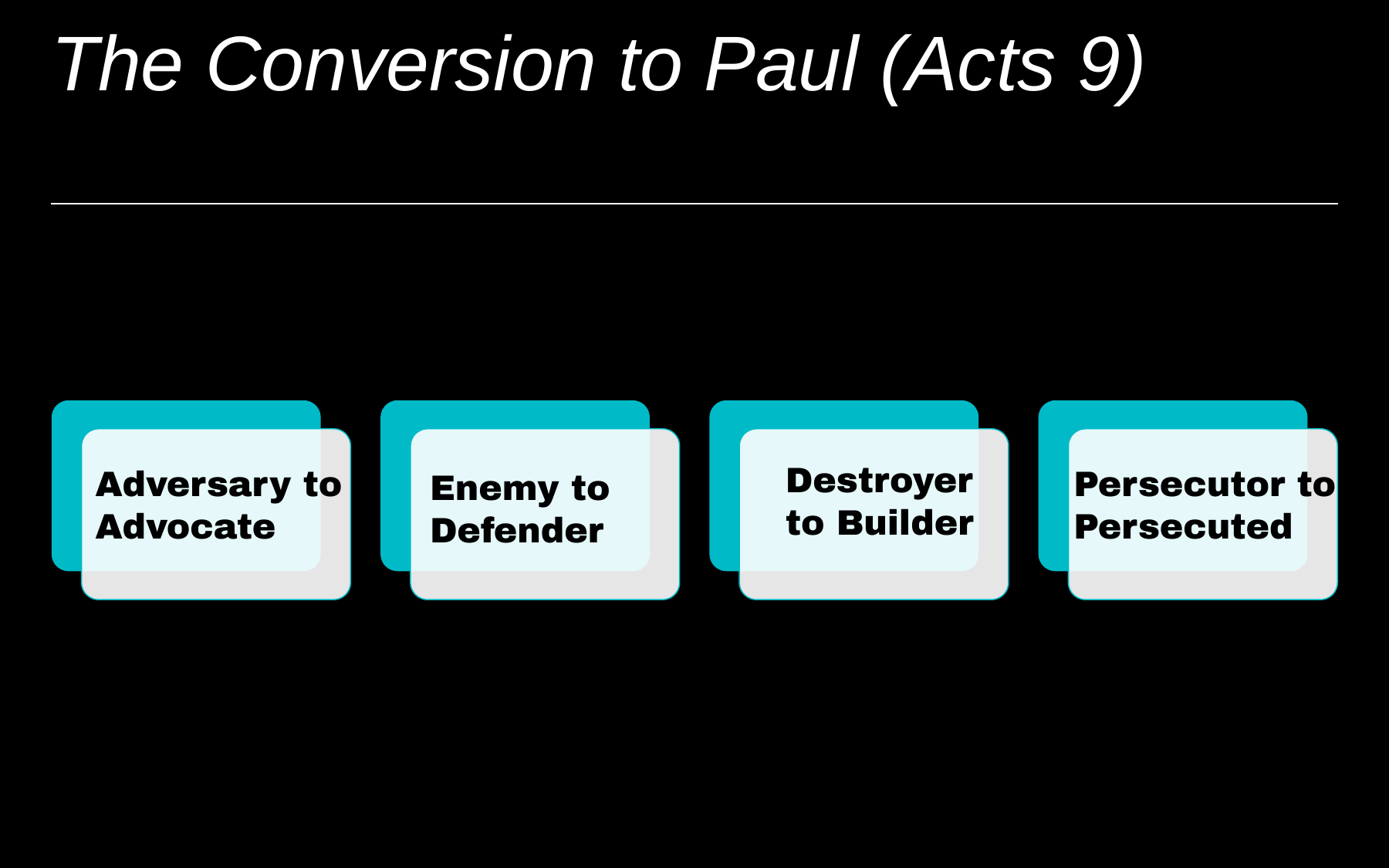

# The Conversion to Paul (Acts 9)

Destroyer to Builder
Adversary to Advocate
Persecutor to Persecuted
Enemy to Defender